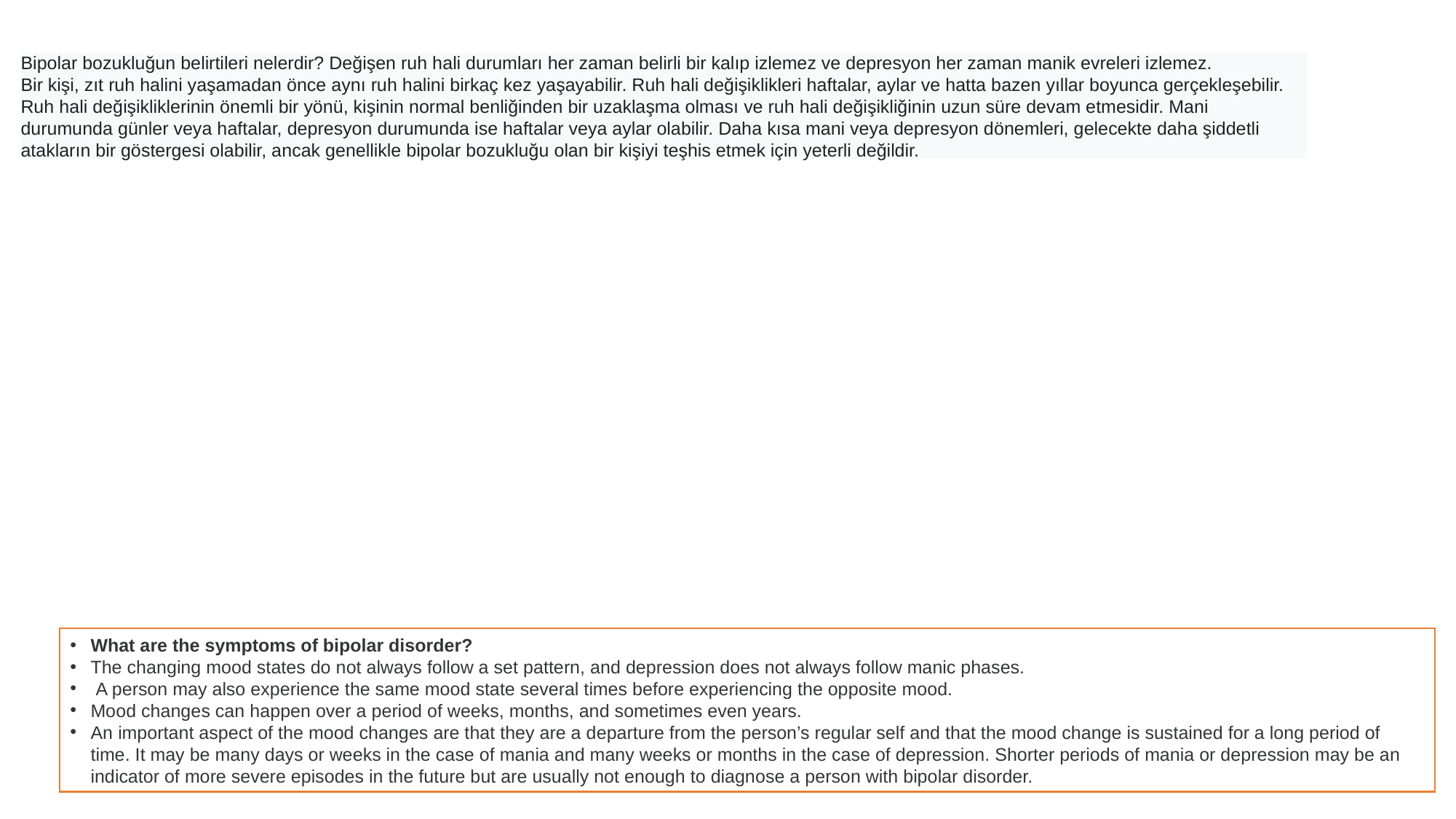

Bipolar bozukluğun belirtileri nelerdir? Değişen ruh hali durumları her zaman belirli bir kalıp izlemez ve depresyon her zaman manik evreleri izlemez.
Bir kişi, zıt ruh halini yaşamadan önce aynı ruh halini birkaç kez yaşayabilir. Ruh hali değişiklikleri haftalar, aylar ve hatta bazen yıllar boyunca gerçekleşebilir. Ruh hali değişikliklerinin önemli bir yönü, kişinin normal benliğinden bir uzaklaşma olması ve ruh hali değişikliğinin uzun süre devam etmesidir. Mani durumunda günler veya haftalar, depresyon durumunda ise haftalar veya aylar olabilir. Daha kısa mani veya depresyon dönemleri, gelecekte daha şiddetli atakların bir göstergesi olabilir, ancak genellikle bipolar bozukluğu olan bir kişiyi teşhis etmek için yeterli değildir.
What are the symptoms of bipolar disorder?
The changing mood states do not always follow a set pattern, and depression does not always follow manic phases.
 A person may also experience the same mood state several times before experiencing the opposite mood.
Mood changes can happen over a period of weeks, months, and sometimes even years.
An important aspect of the mood changes are that they are a departure from the person’s regular self and that the mood change is sustained for a long period of time. It may be many days or weeks in the case of mania and many weeks or months in the case of depression. Shorter periods of mania or depression may be an indicator of more severe episodes in the future but are usually not enough to diagnose a person with bipolar disorder.